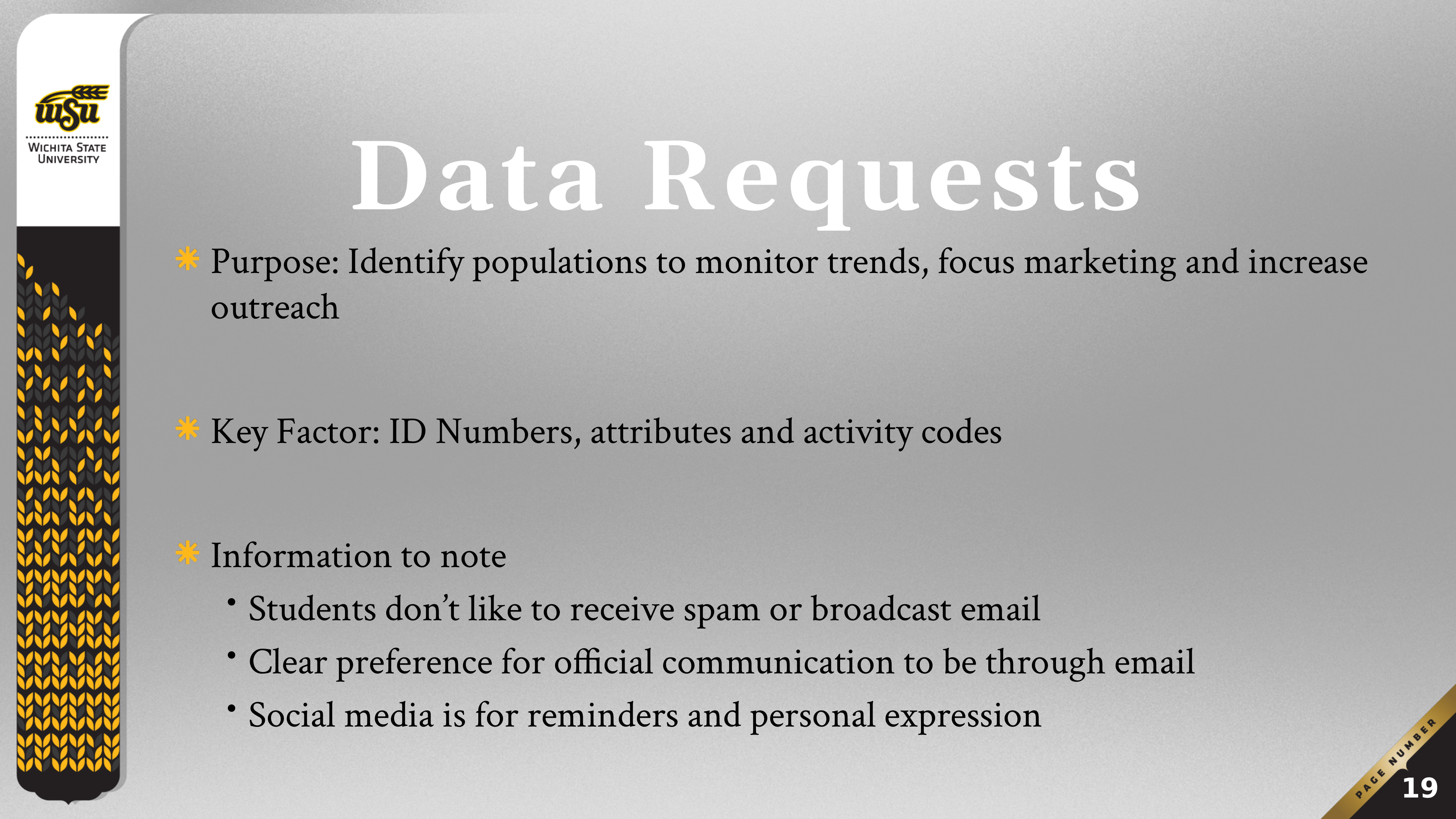

# Data Requests
Purpose: Identify populations to monitor trends, focus marketing and increase outreach

Key Factor: ID Numbers, attributes and activity codes

Information to note
Students don’t like to receive spam or broadcast email
Clear preference for official communication to be through email
Social media is for reminders and personal expression